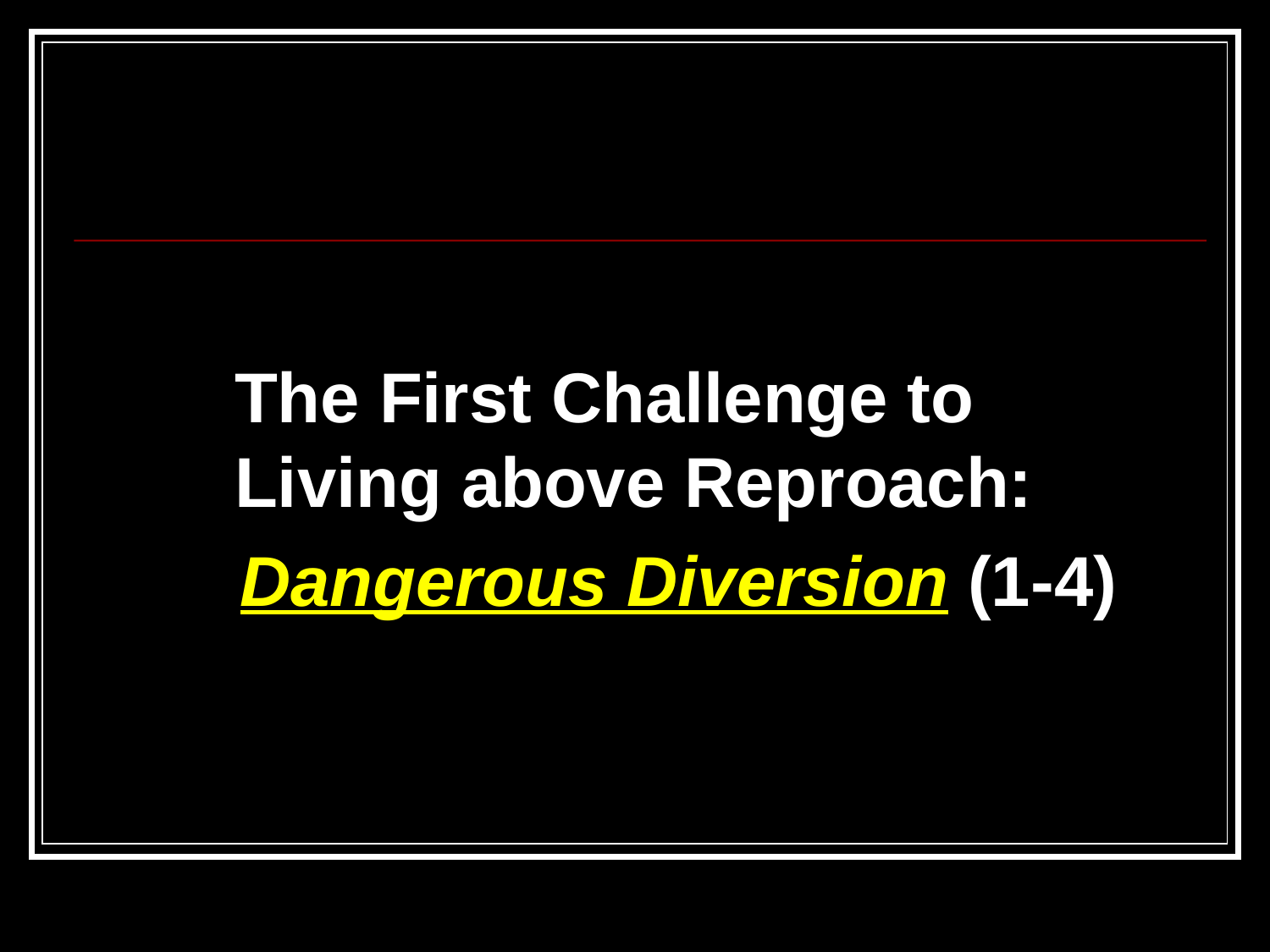

The First Challenge to Living above Reproach:
Dangerous Diversion (1-4)